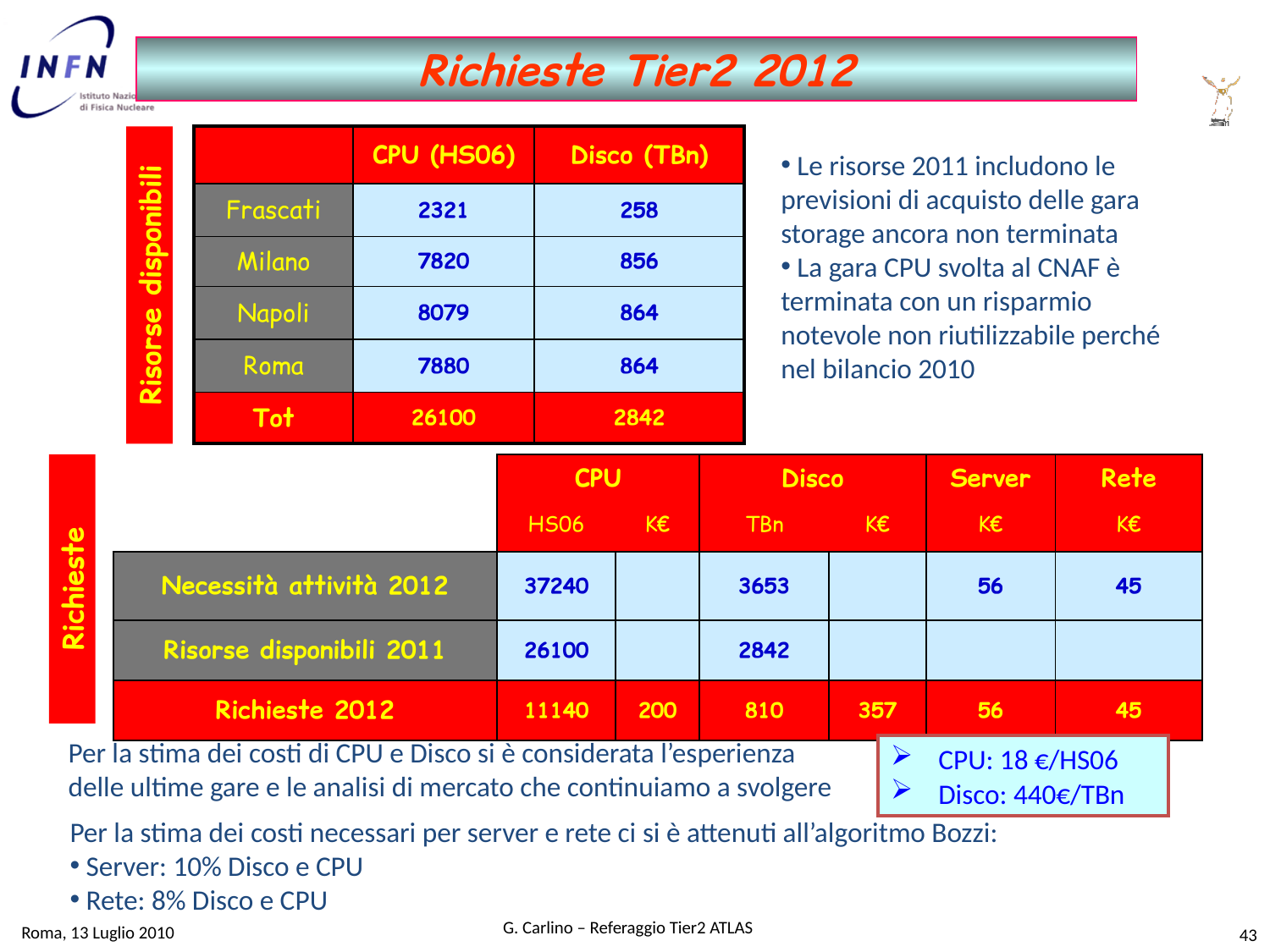

Richieste Tier2 2012
|  | CPU (HS06) | Disco (TBn) |
| --- | --- | --- |
| Frascati | 2321 | 258 |
| Milano | 7820 | 856 |
| Napoli | 8079 | 864 |
| Roma | 7880 | 864 |
| Tot | 26100 | 2842 |
 Le risorse 2011 includono le previsioni di acquisto delle gara storage ancora non terminata
 La gara CPU svolta al CNAF è terminata con un risparmio notevole non riutilizzabile perché nel bilancio 2010
Risorse disponibili
|  | CPU |  | Disco |  | Server | Rete |
| --- | --- | --- | --- | --- | --- | --- |
|  | HS06 | K€ | TBn | K€ | K€ | K€ |
| Necessità attività 2012 | 37240 |  | 3653 |  | 56 | 45 |
| Risorse disponibili 2011 | 26100 |  | 2842 |  |  |  |
| Richieste 2012 | 11140 | 200 | 810 | 357 | 56 | 45 |
Richieste
Per la stima dei costi di CPU e Disco si è considerata l’esperienza delle ultime gare e le analisi di mercato che continuiamo a svolgere
CPU: 18 €/HS06
Disco: 440€/TBn
Per la stima dei costi necessari per server e rete ci si è attenuti all’algoritmo Bozzi:
 Server: 10% Disco e CPU
 Rete: 8% Disco e CPU